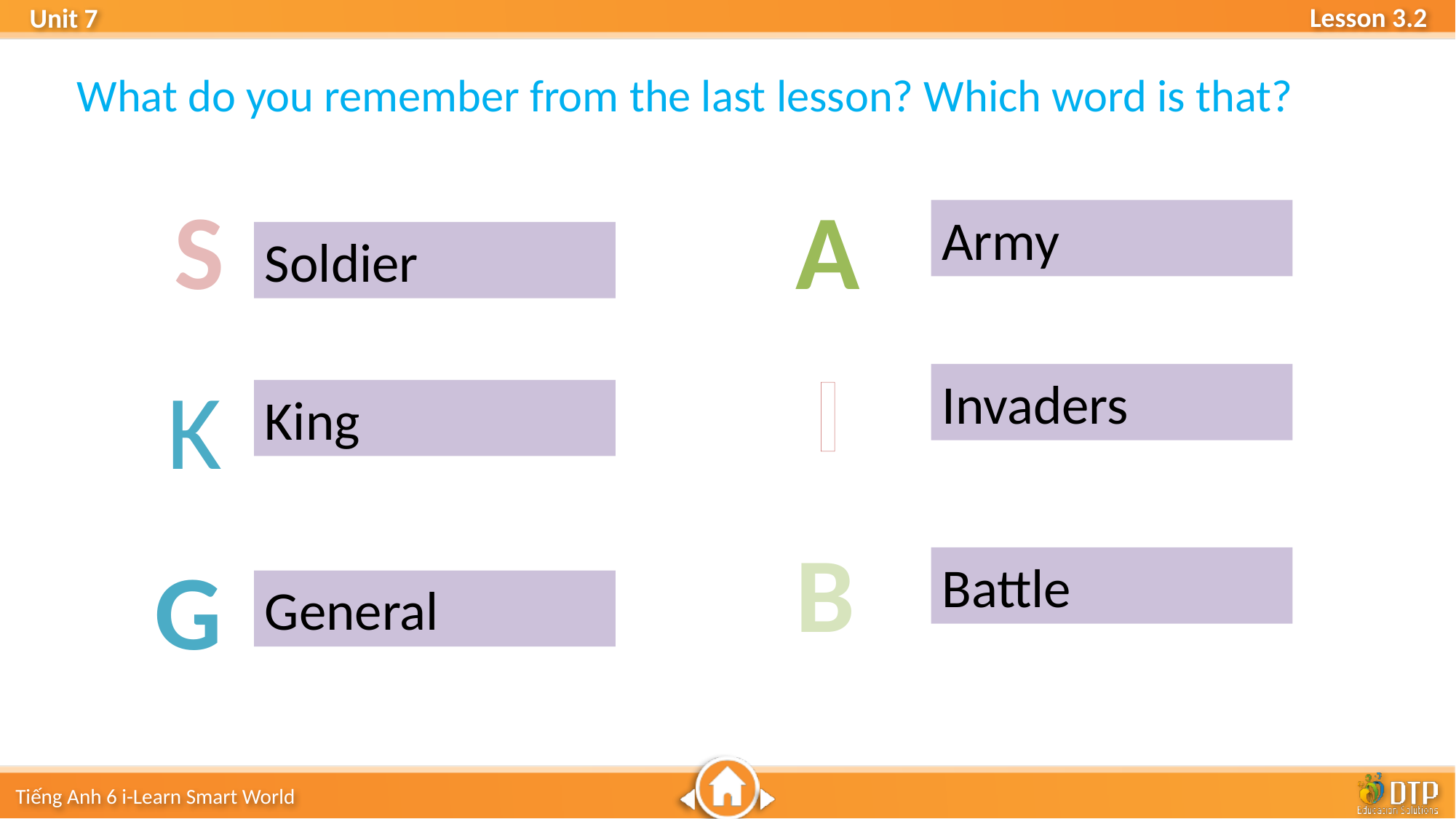

What do you remember from the last lesson? Which word is that?
S
A
Army
Soldier
I
K
Invaders
King
B
G
Battle
General